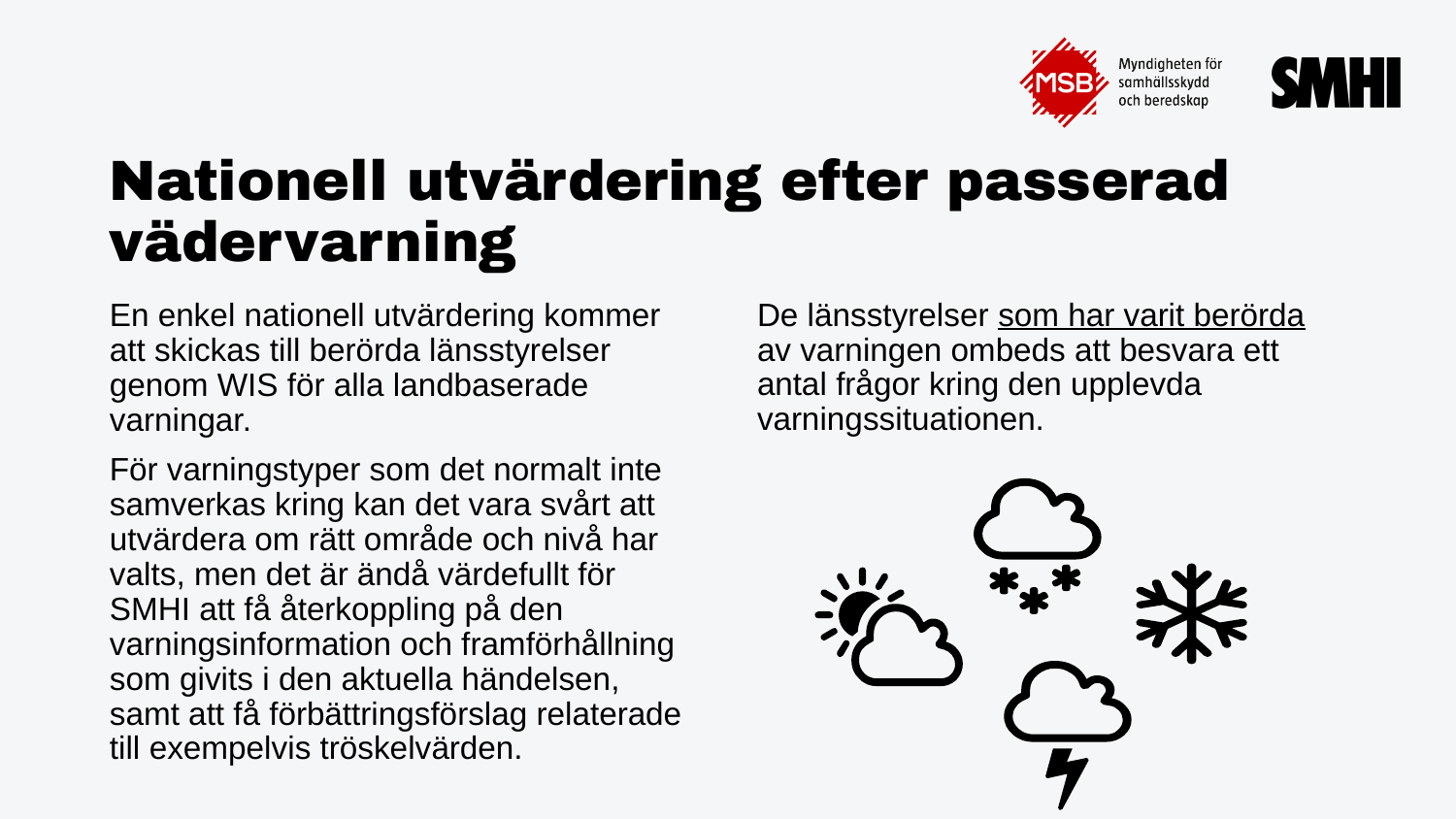

# Nationell utvärdering efter passerad vädervarning
De länsstyrelser som har varit berörda av varningen ombeds att besvara ett antal frågor kring den upplevda varningssituationen.
En enkel nationell utvärdering kommer att skickas till berörda länsstyrelser genom WIS för alla landbaserade varningar.
För varningstyper som det normalt inte samverkas kring kan det vara svårt att utvärdera om rätt område och nivå har valts, men det är ändå värdefullt för SMHI att få återkoppling på den varningsinformation och framförhållning som givits i den aktuella händelsen, samt att få förbättringsförslag relaterade till exempelvis tröskelvärden.